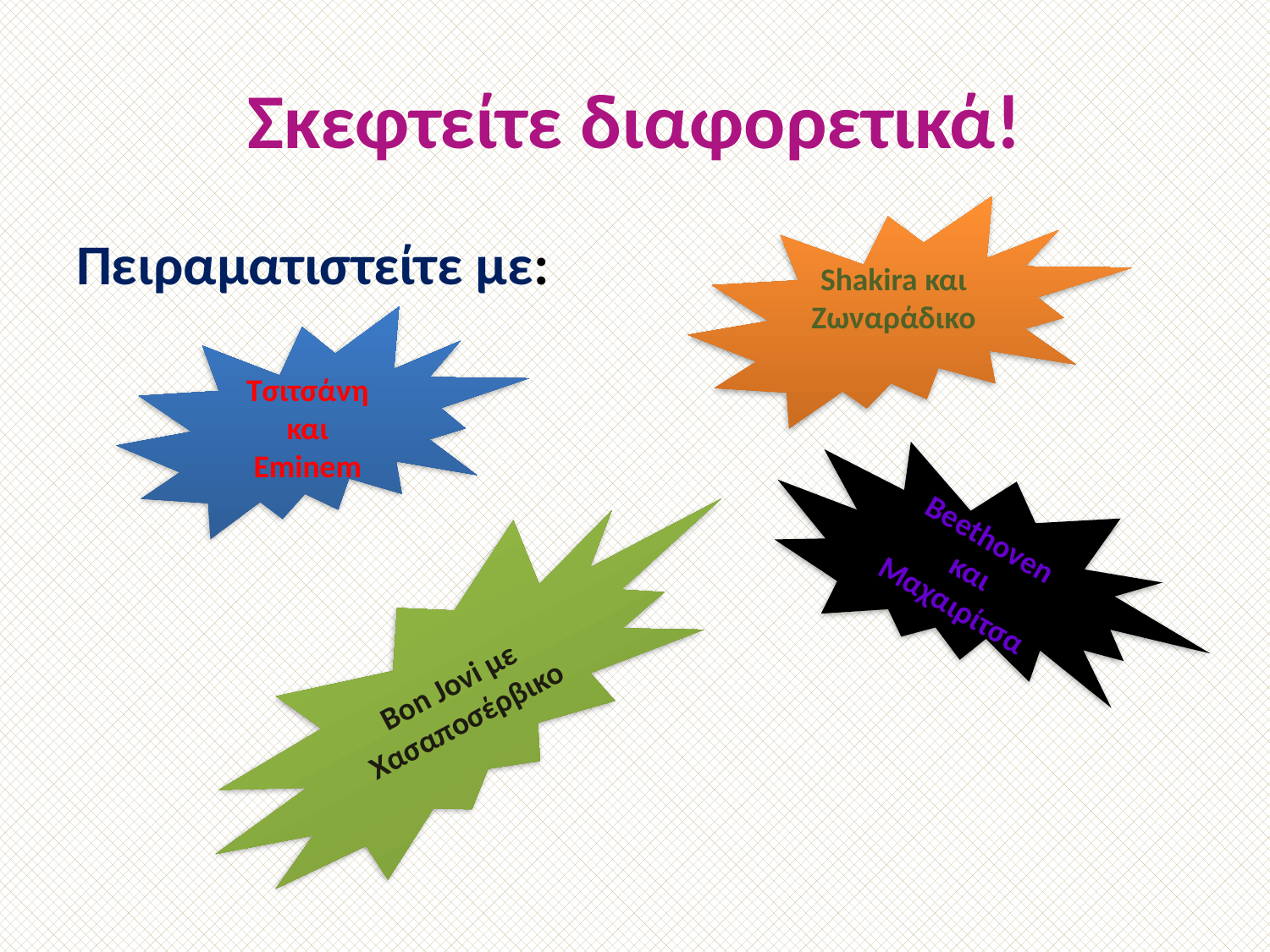

# Σκεφτείτε διαφορετικά!
Shakira και Ζωναράδικο

Πειραματιστείτε με:

Τσιτσάνη και Εminem
Beethoven και Μαχαιρίτσα
Bon Jovi με Χασαποσέρβικο